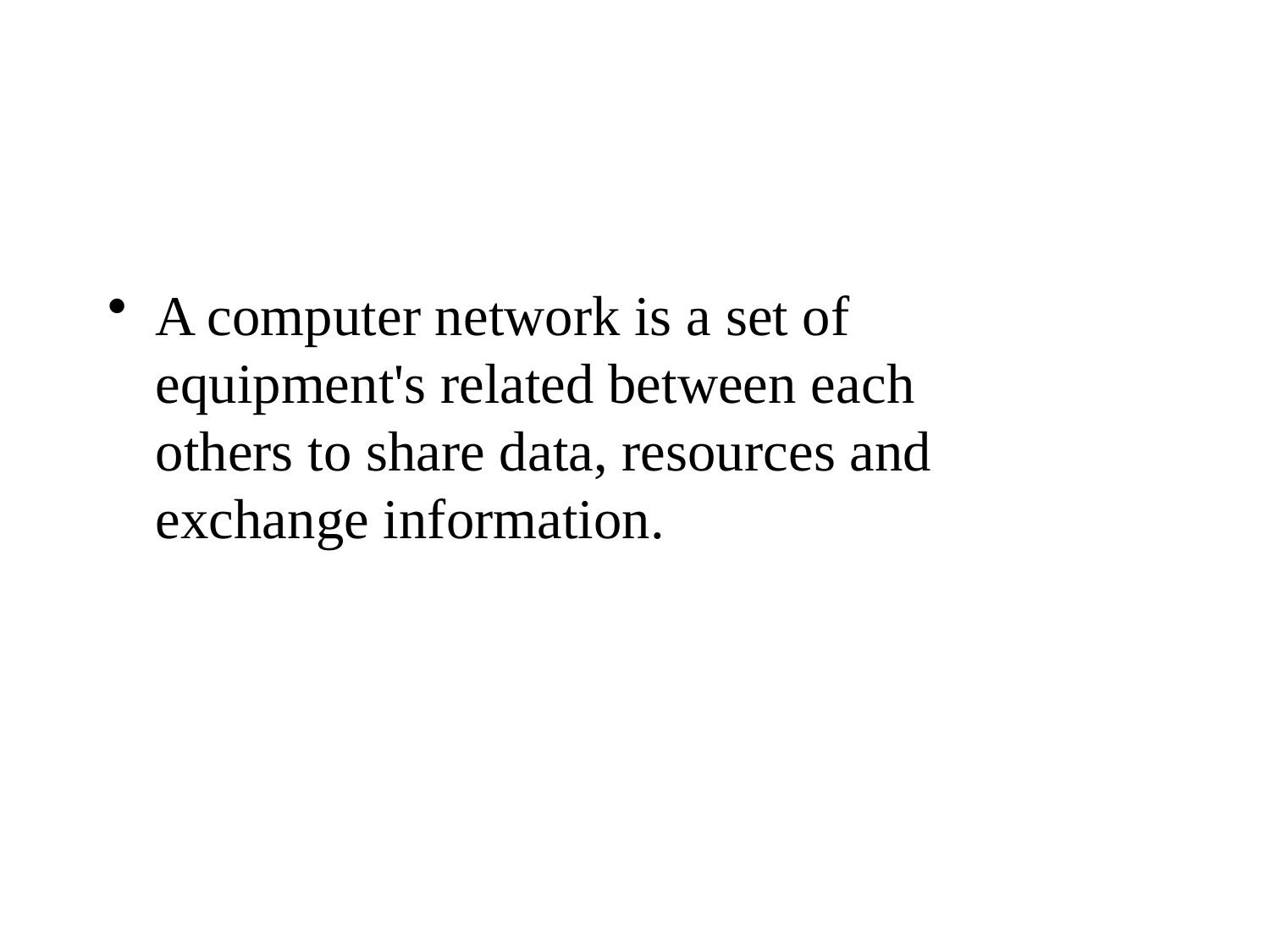

A computer network is a set of equipment's related between each others to share data, resources and exchange information.
16